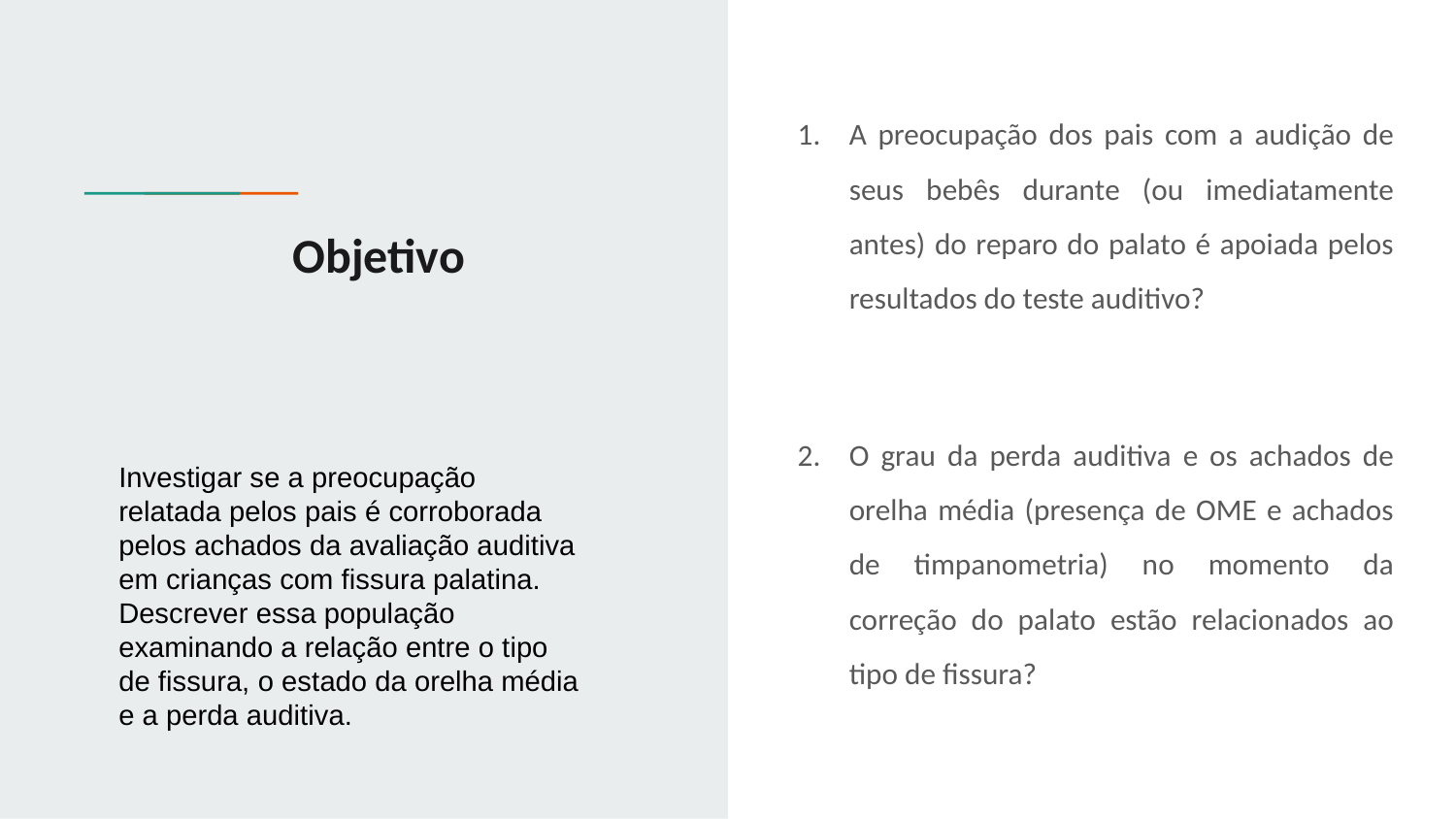

A preocupação dos pais com a audição de seus bebês durante (ou imediatamente antes) do reparo do palato é apoiada pelos resultados do teste auditivo?

O grau da perda auditiva e os achados de orelha média (presença de OME e achados de timpanometria) no momento da correção do palato estão relacionados ao tipo de fissura?
# Objetivo
Investigar se a preocupação relatada pelos pais é corroborada pelos achados da avaliação auditiva em crianças com fissura palatina. Descrever essa população examinando a relação entre o tipo de fissura, o estado da orelha média e a perda auditiva.